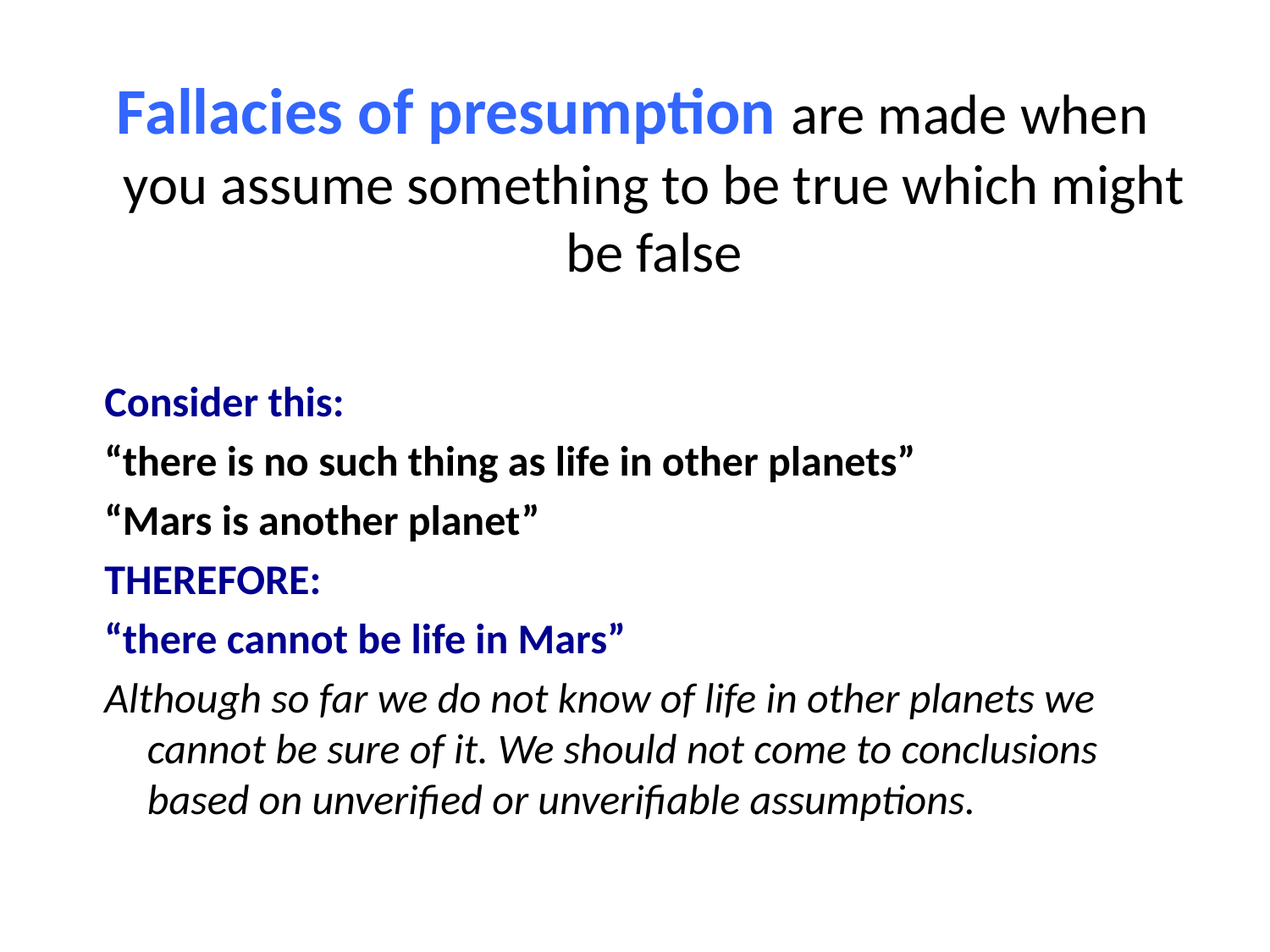

Fallacies of presumption are made when you assume something to be true which might be false
Consider this:
“there is no such thing as life in other planets”
“Mars is another planet”
THEREFORE:
“there cannot be life in Mars”
Although so far we do not know of life in other planets we cannot be sure of it. We should not come to conclusions based on unverified or unverifiable assumptions.